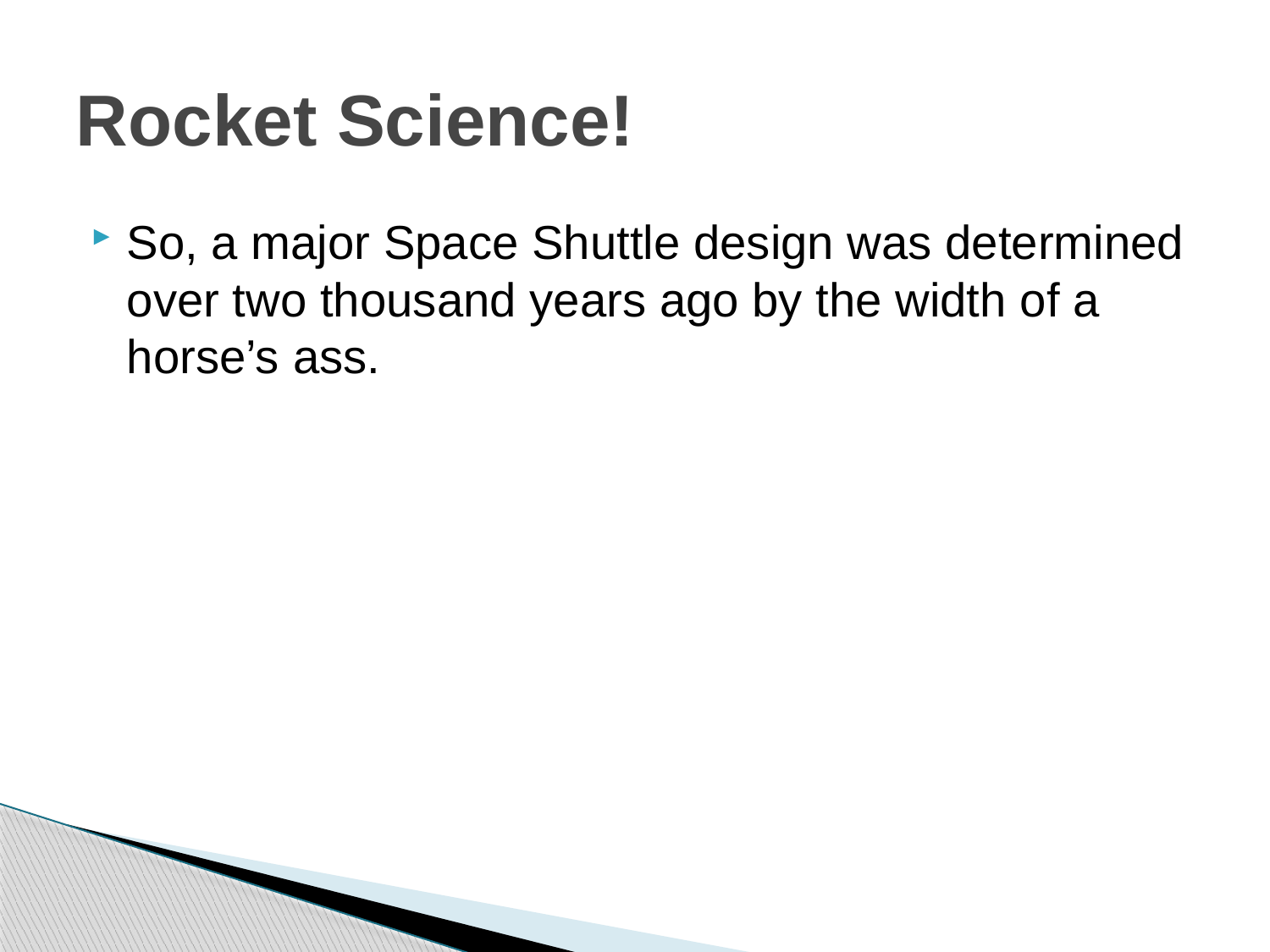

# Rocket Science!
So, a major Space Shuttle design was determined over two thousand years ago by the width of a horse’s ass.